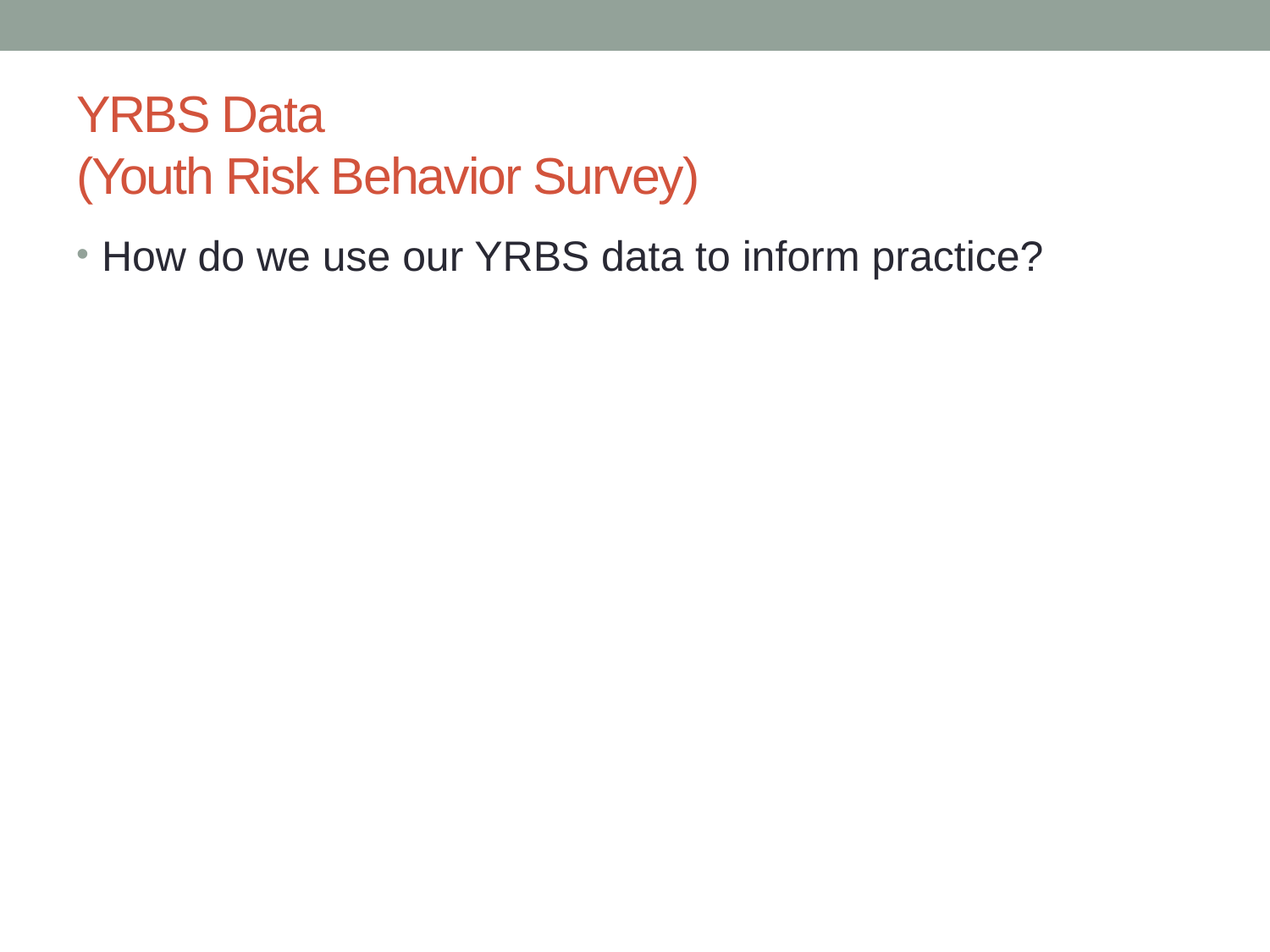

# YRBS Data (Youth Risk Behavior Survey)
How do we use our YRBS data to inform practice?